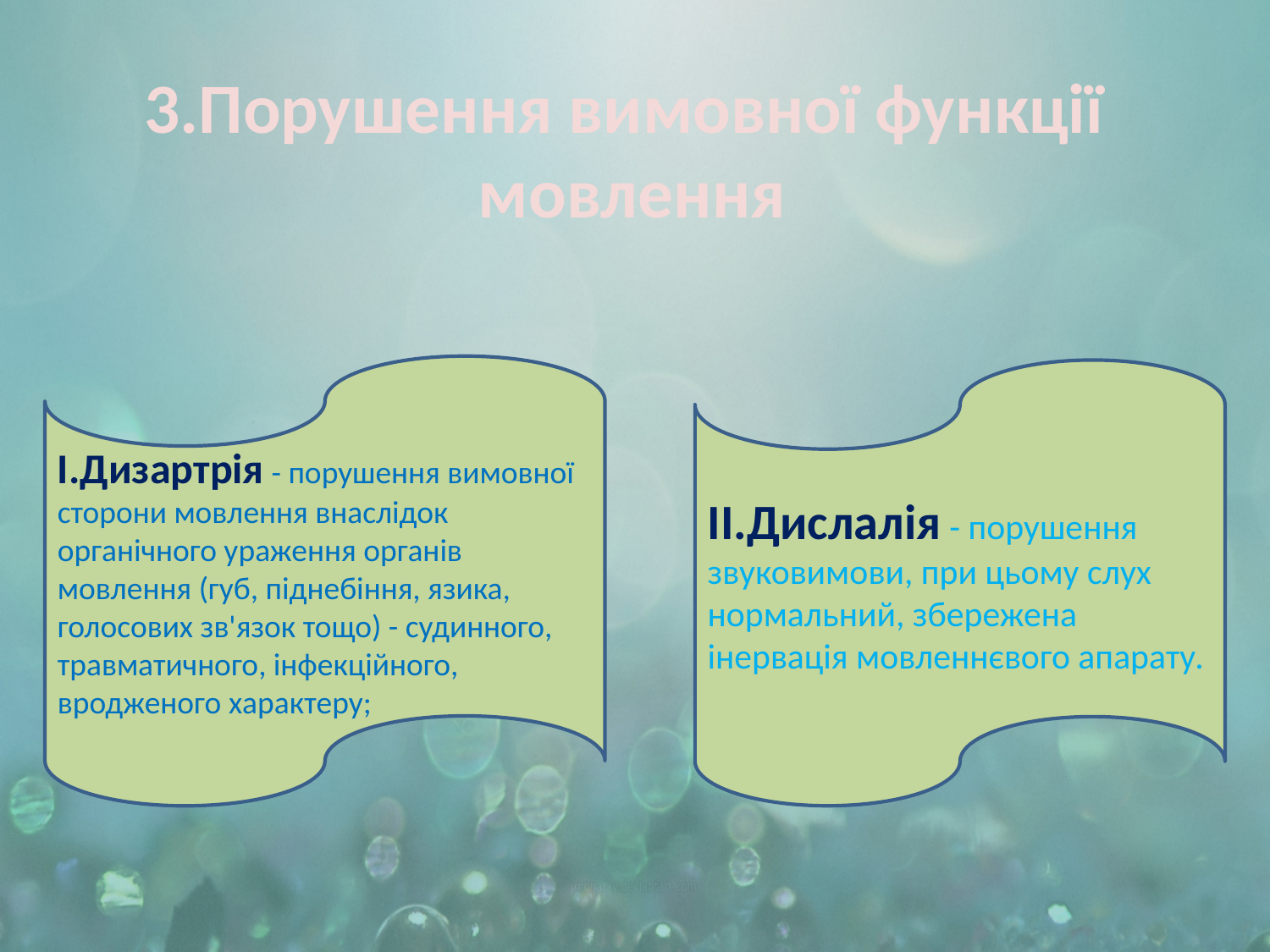

3.Порушення вимовної функції
мовлення
І.Дизартрія - порушення вимовної сторони мовлення внаслідок органічного ураження органів мовлення (губ, піднебіння, язика, голосових зв'язок тощо) - судинного, травматичного, інфекційного, вродженого характеру;
ІІ.Дислалія - порушення звуковимови, при цьому слух нормальний, збережена інервація мовленнєвого апарату.